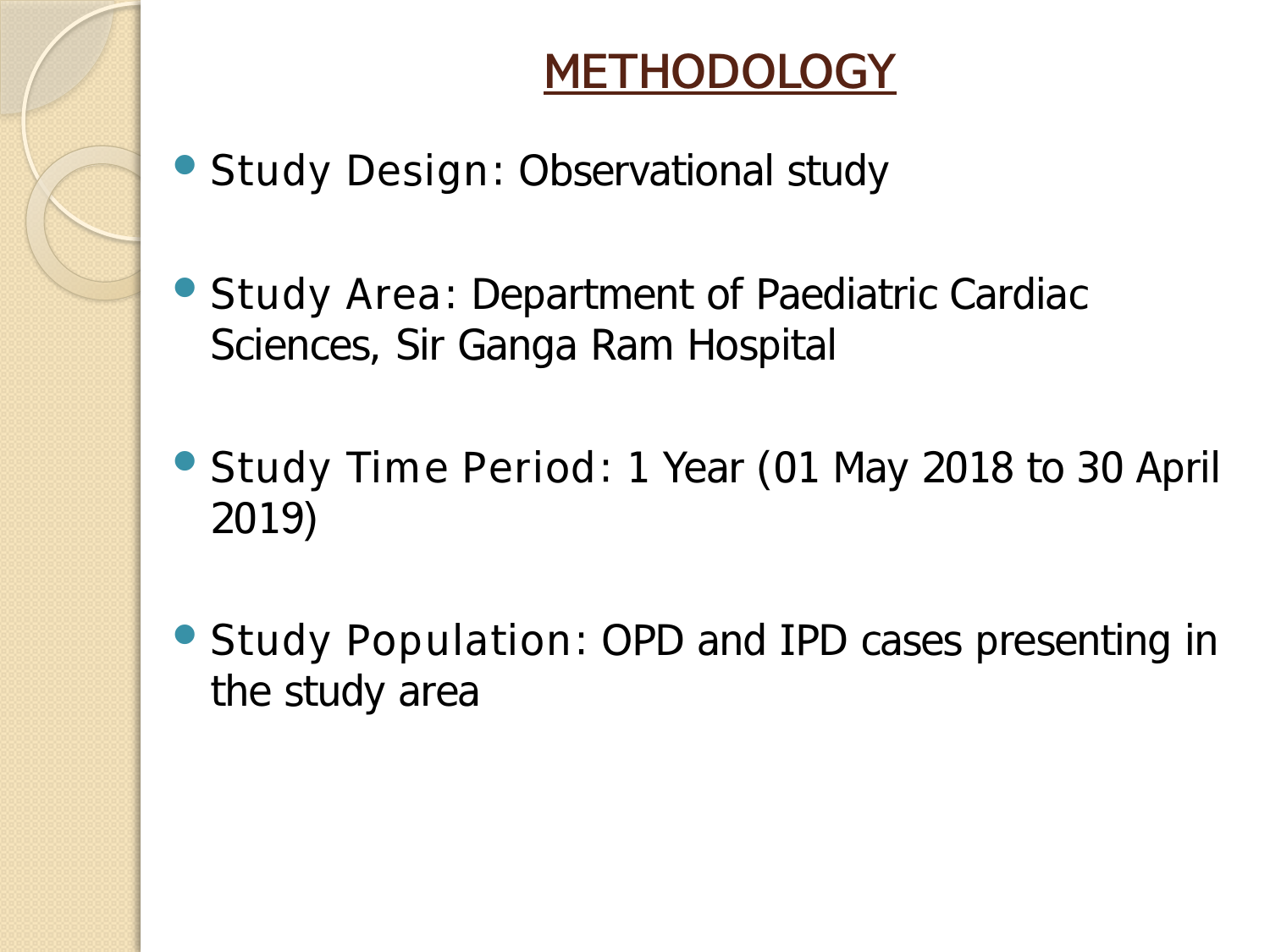

METHODOLOGY
Study Design: Observational study

Study Area: Department of Paediatric Cardiac Sciences, Sir Ganga Ram Hospital

Study Time Period: 1 Year (01 May 2018 to 30 April 2019)

Study Population: OPD and IPD cases presenting in the study area